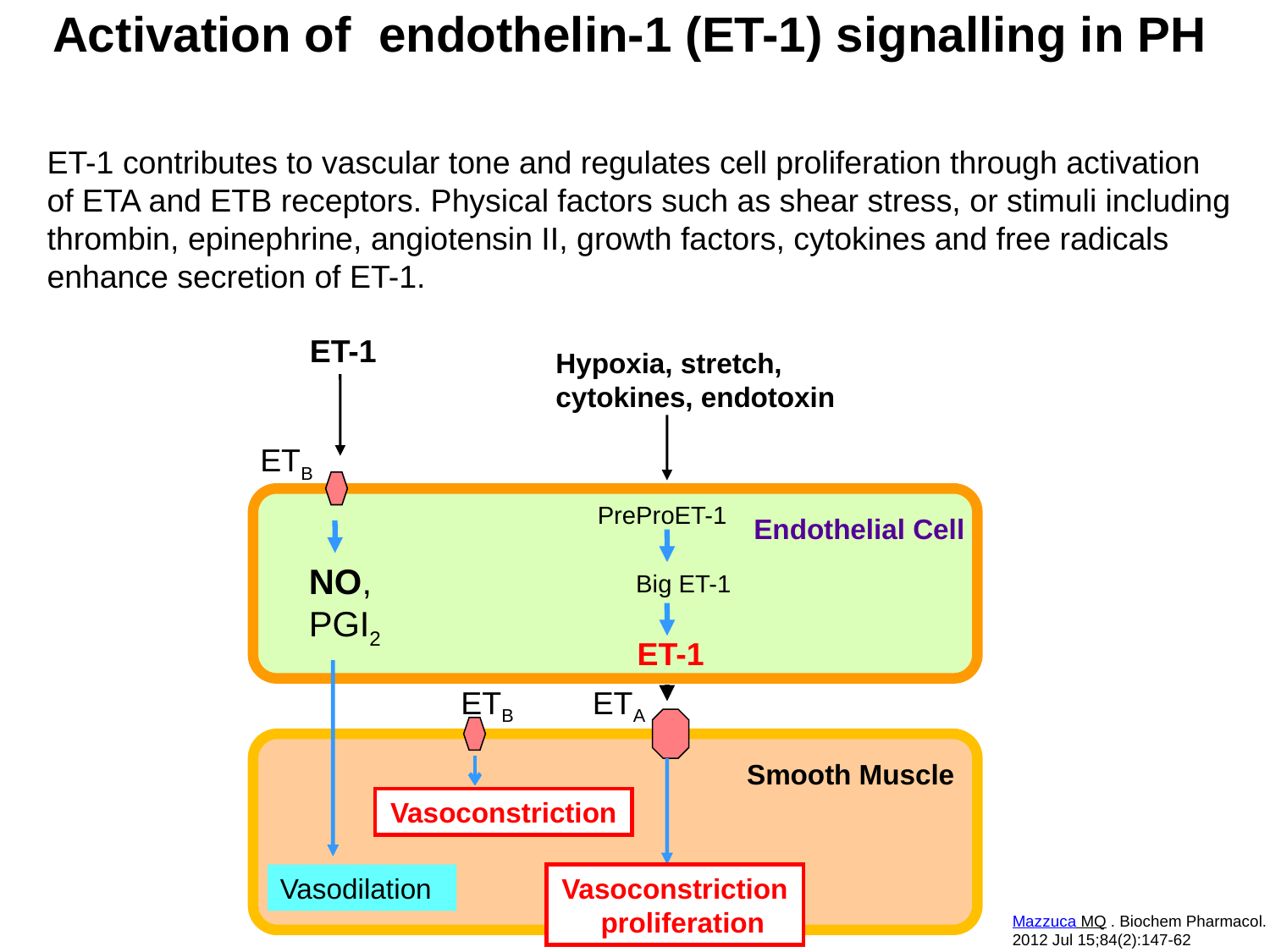

Activation of  endothelin-1 (ET-1) signalling in PH
ET-1 contributes to vascular tone and regulates cell proliferation through activation of ETA and ETB receptors. Physical factors such as shear stress, or stimuli including thrombin, epinephrine, angiotensin II, growth factors, cytokines and free radicals enhance secretion of ET-1.
ET-1
Hypoxia, stretch, cytokines, endotoxin

ETB

PreProET-1
Endothelial Cell

NO, PGI2
Big ET-1

ET-1

ETB
ETA

Smooth Muscle

Vasodilation
Vasoconstriction   proliferation

Vasoconstriction
Mazzuca MQ . Biochem Pharmacol.
2012 Jul 15;84(2):147-62